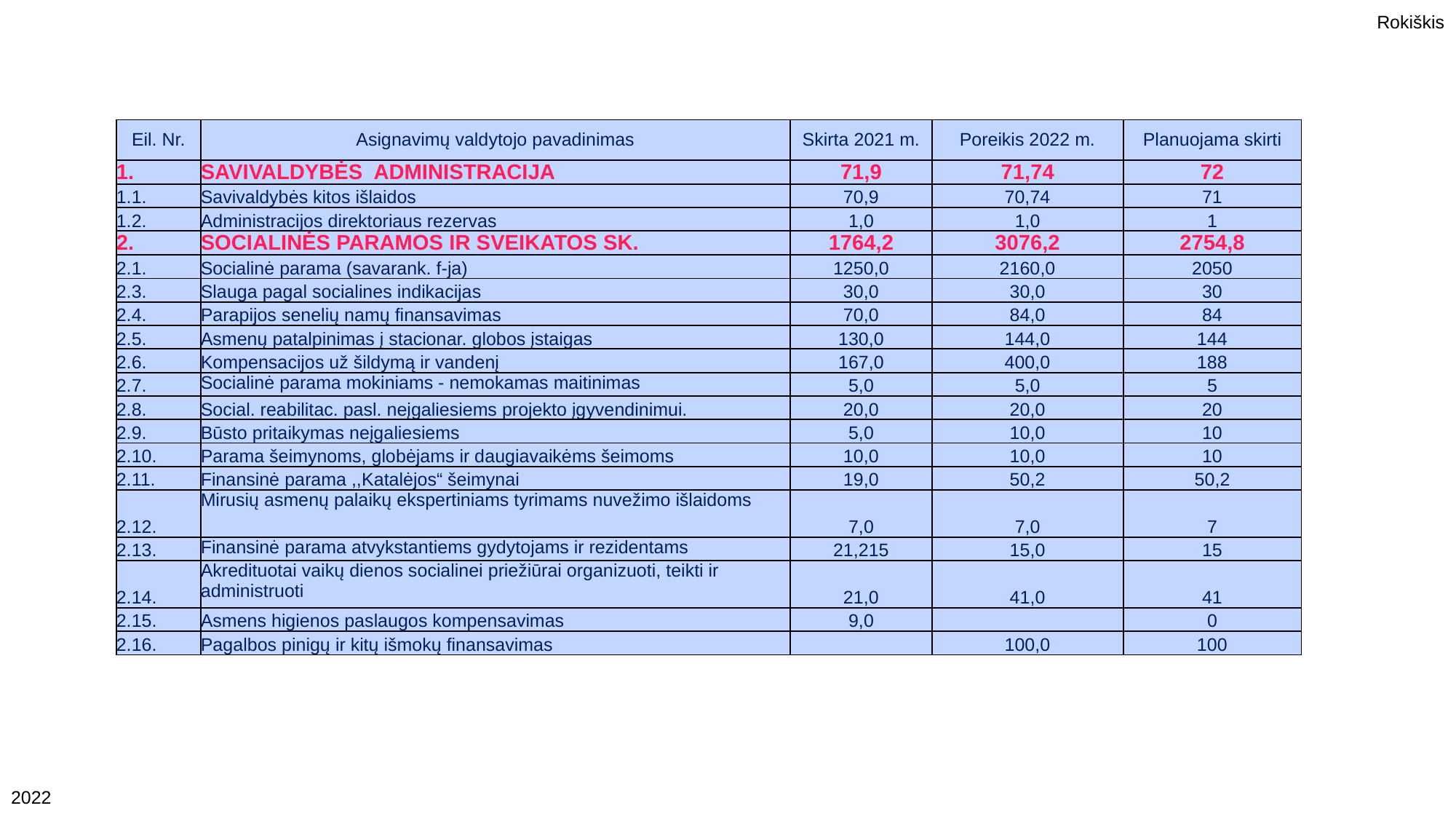

| Eil. Nr. | Asignavimų valdytojo pavadinimas | Skirta 2021 m. | Poreikis 2022 m. | Planuojama skirti |
| --- | --- | --- | --- | --- |
| 1. | SAVIVALDYBĖS ADMINISTRACIJA | 71,9 | 71,74 | 72 |
| 1.1. | Savivaldybės kitos išlaidos | 70,9 | 70,74 | 71 |
| 1.2. | Administracijos direktoriaus rezervas | 1,0 | 1,0 | 1 |
| 2. | SOCIALINĖS PARAMOS IR SVEIKATOS SK. | 1764,2 | 3076,2 | 2754,8 |
| 2.1. | Socialinė parama (savarank. f-ja) | 1250,0 | 2160,0 | 2050 |
| 2.3. | Slauga pagal socialines indikacijas | 30,0 | 30,0 | 30 |
| 2.4. | Parapijos senelių namų finansavimas | 70,0 | 84,0 | 84 |
| 2.5. | Asmenų patalpinimas į stacionar. globos įstaigas | 130,0 | 144,0 | 144 |
| 2.6. | Kompensacijos už šildymą ir vandenį | 167,0 | 400,0 | 188 |
| 2.7. | Socialinė parama mokiniams - nemokamas maitinimas | 5,0 | 5,0 | 5 |
| 2.8. | Social. reabilitac. pasl. neįgaliesiems projekto įgyvendinimui. | 20,0 | 20,0 | 20 |
| 2.9. | Būsto pritaikymas neįgaliesiems | 5,0 | 10,0 | 10 |
| 2.10. | Parama šeimynoms, globėjams ir daugiavaikėms šeimoms | 10,0 | 10,0 | 10 |
| 2.11. | Finansinė parama ,,Katalėjos“ šeimynai | 19,0 | 50,2 | 50,2 |
| 2.12. | Mirusių asmenų palaikų ekspertiniams tyrimams nuvežimo išlaidoms | 7,0 | 7,0 | 7 |
| 2.13. | Finansinė parama atvykstantiems gydytojams ir rezidentams | 21,215 | 15,0 | 15 |
| 2.14. | Akredituotai vaikų dienos socialinei priežiūrai organizuoti, teikti ir administruoti | 21,0 | 41,0 | 41 |
| 2.15. | Asmens higienos paslaugos kompensavimas | 9,0 |  | 0 |
| 2.16. | Pagalbos pinigų ir kitų išmokų finansavimas |  | 100,0 | 100 |
#

2022